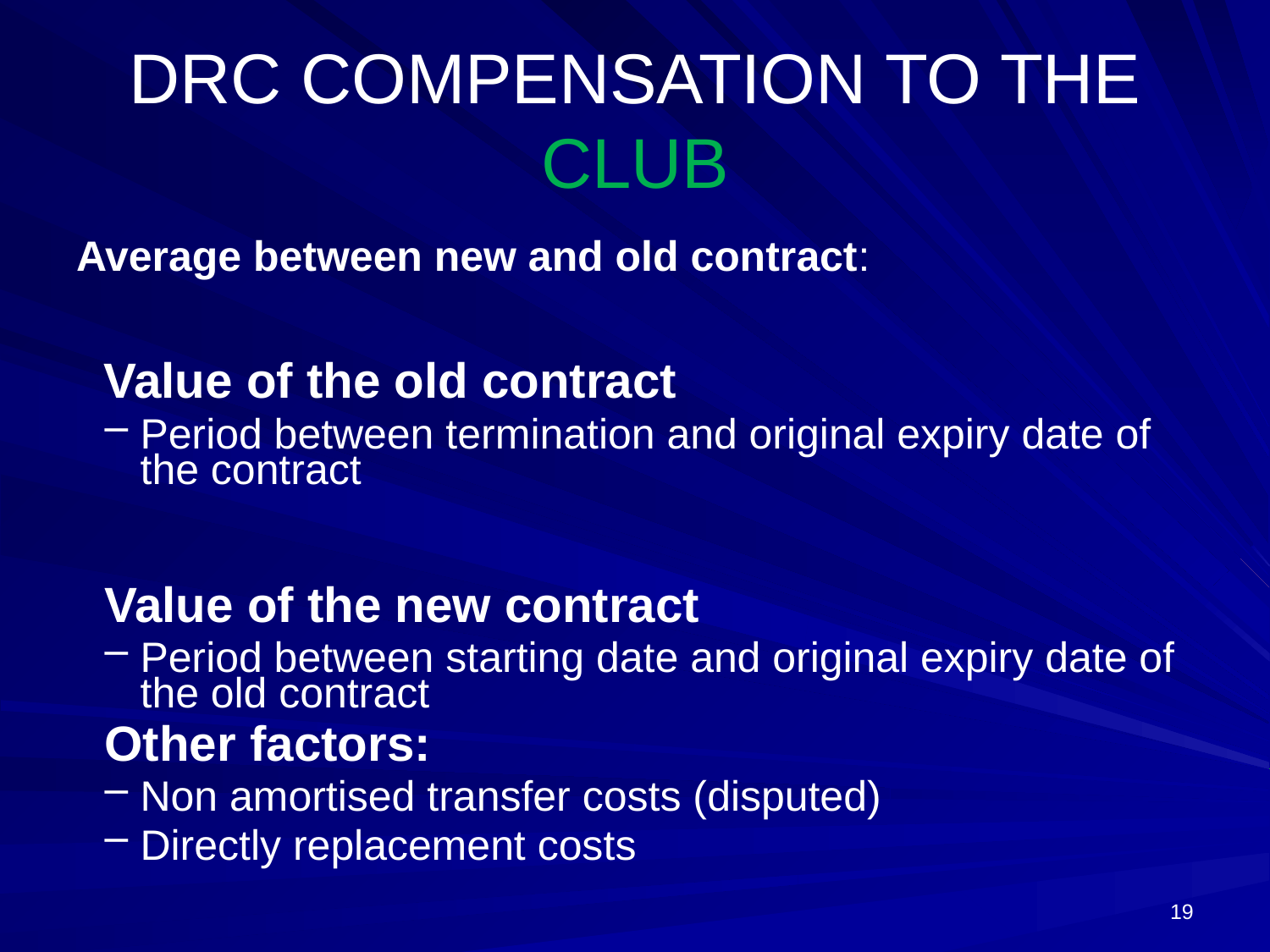

# DRC COMPENSATION TO THE CLUB
Average between new and old contract:

  Value of the old contract
Period between termination and original expiry date of the contract

Value of the new contract
Period between starting date and original expiry date of the old contract
Other factors:
Non amortised transfer costs (disputed)
Directly replacement costs

19